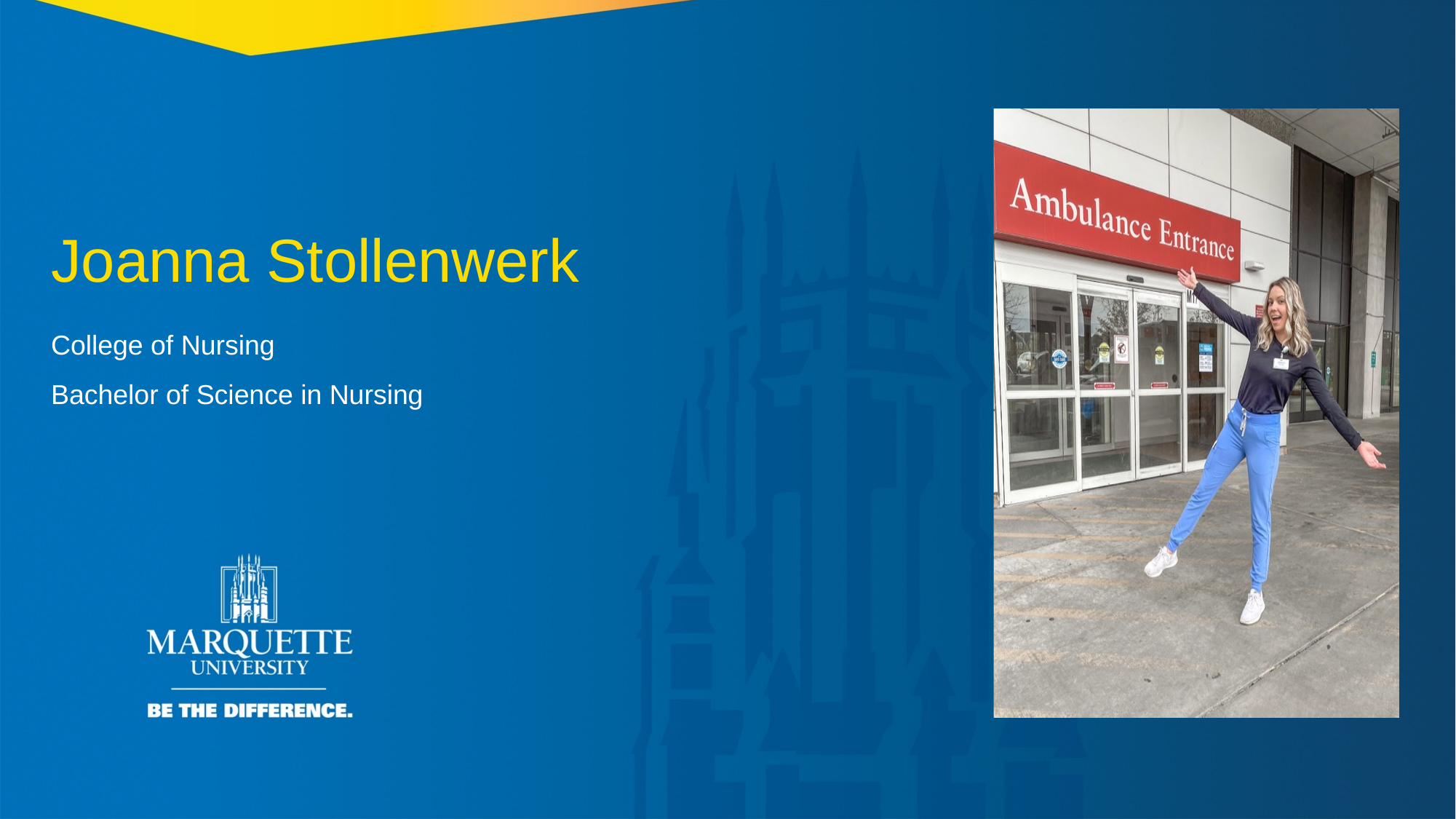

Joanna Stollenwerk
College of Nursing
Bachelor of Science in Nursing